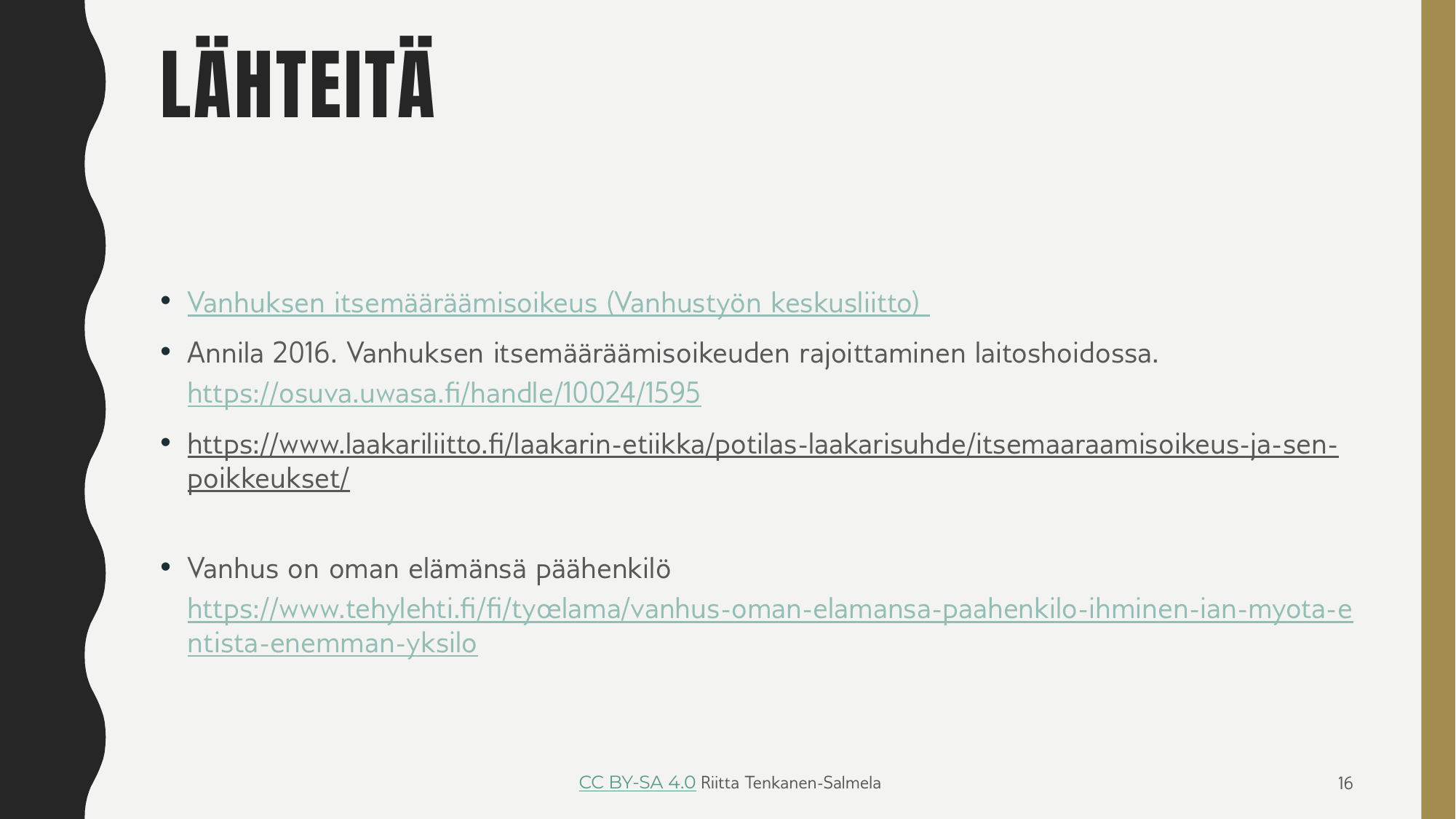

# lähteitä
Vanhuksen itsemääräämisoikeus (Vanhustyön keskusliitto)
Annila 2016. Vanhuksen itsemääräämisoikeuden rajoittaminen laitoshoidossa. https://osuva.uwasa.fi/handle/10024/1595
https://www.laakariliitto.fi/laakarin-etiikka/potilas-laakarisuhde/itsemaaraamisoikeus-ja-sen-poikkeukset/
Vanhus on oman elämänsä päähenkilö https://www.tehylehti.fi/fi/tyoelama/vanhus-oman-elamansa-paahenkilo-ihminen-ian-myota-entista-enemman-yksilo
 CC BY-SA 4.0 Riitta Tenkanen-Salmela
16